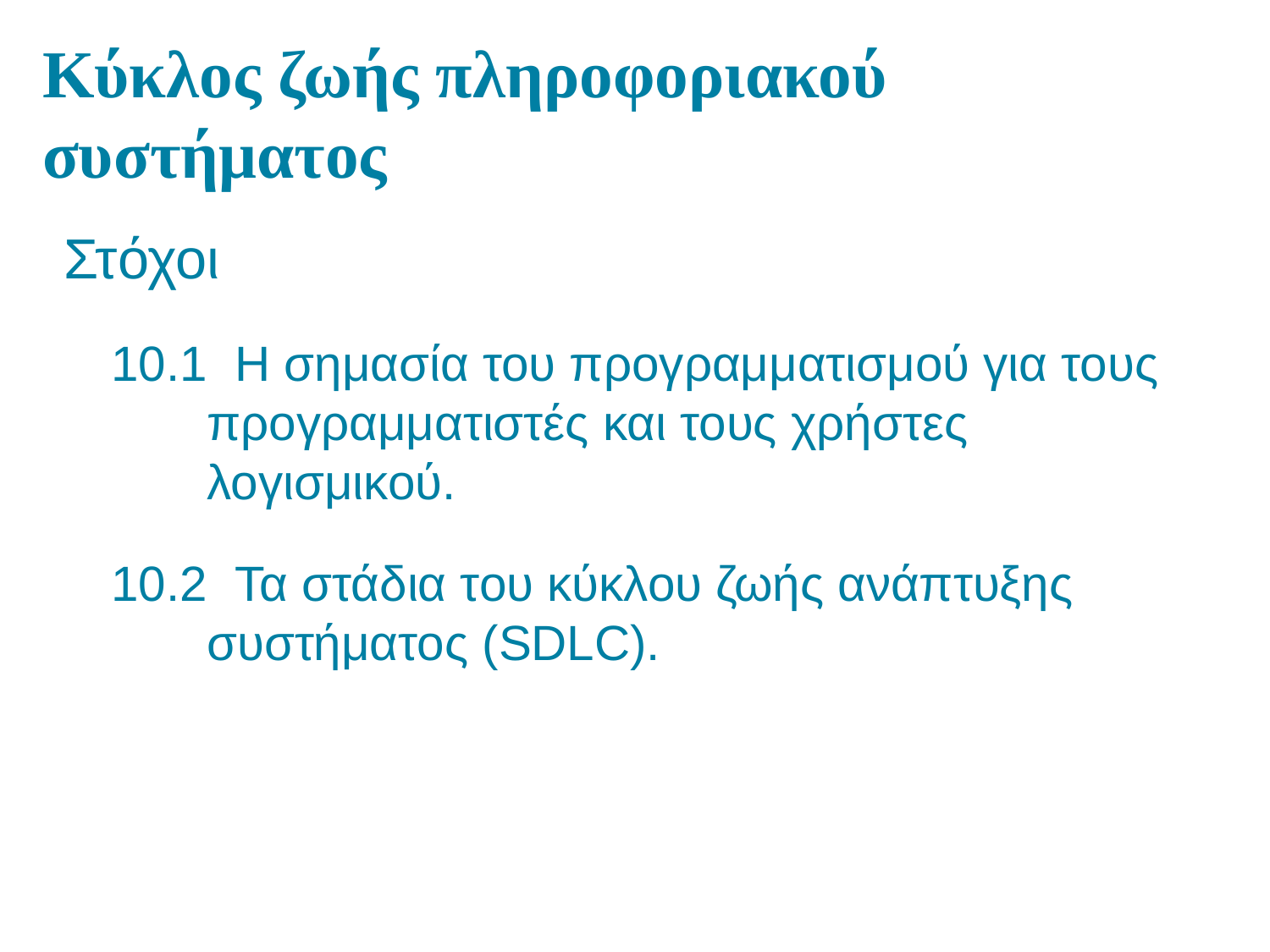

# Κύκλος ζωής πληροφοριακού συστήματος
Στόχοι
10.1  Η σημασία του προγραμματισμού για τους προγραμματιστές και τους χρήστες λογισμικού.
10.2  Τα στάδια του κύκλου ζωής ανάπτυξης συστήματος (SDLC).